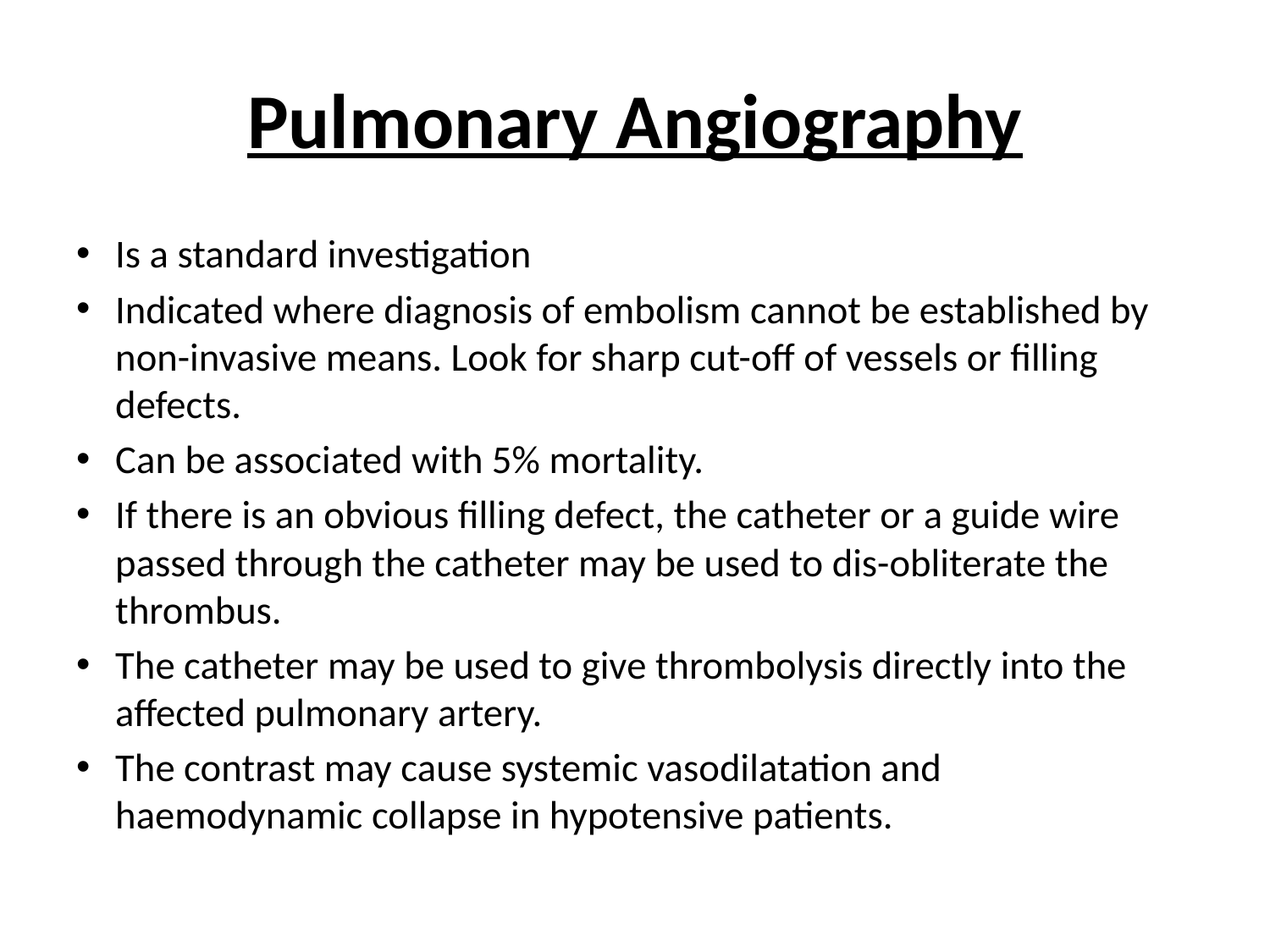

# Pulmonary Angiography
Is a standard investigation
Indicated where diagnosis of embolism cannot be established by non-invasive means. Look for sharp cut-off of vessels or filling defects.
Can be associated with 5% mortality.
If there is an obvious filling defect, the catheter or a guide wire passed through the catheter may be used to dis-obliterate the thrombus.
The catheter may be used to give thrombolysis directly into the affected pulmonary artery.
The contrast may cause systemic vasodilatation and haemodynamic collapse in hypotensive patients.